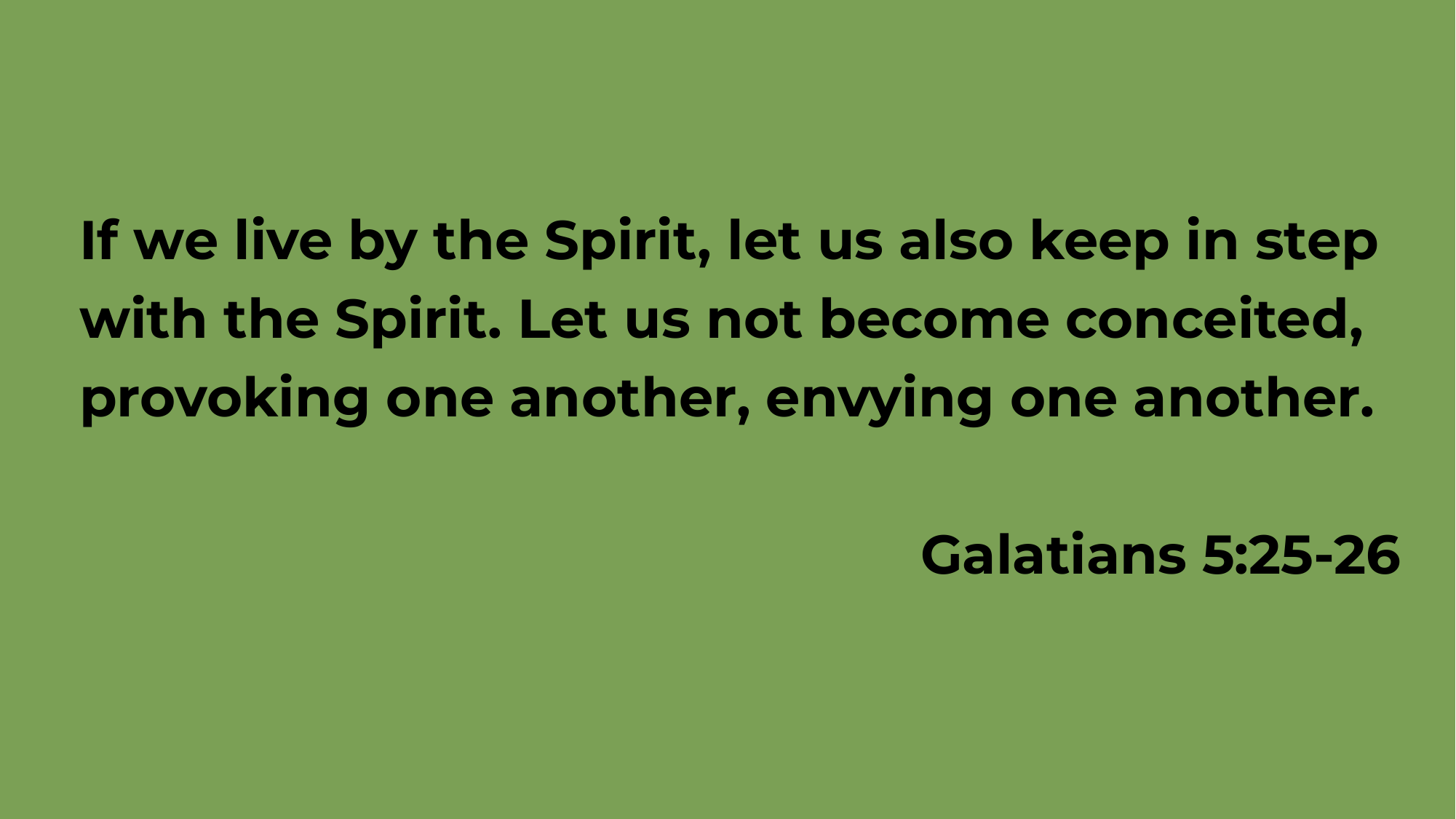

# If we live by the Spirit, let us also keep in step with the Spirit. Let us not become conceited, provoking one another, envying one another.								 								     				     Galatians 5:25-26